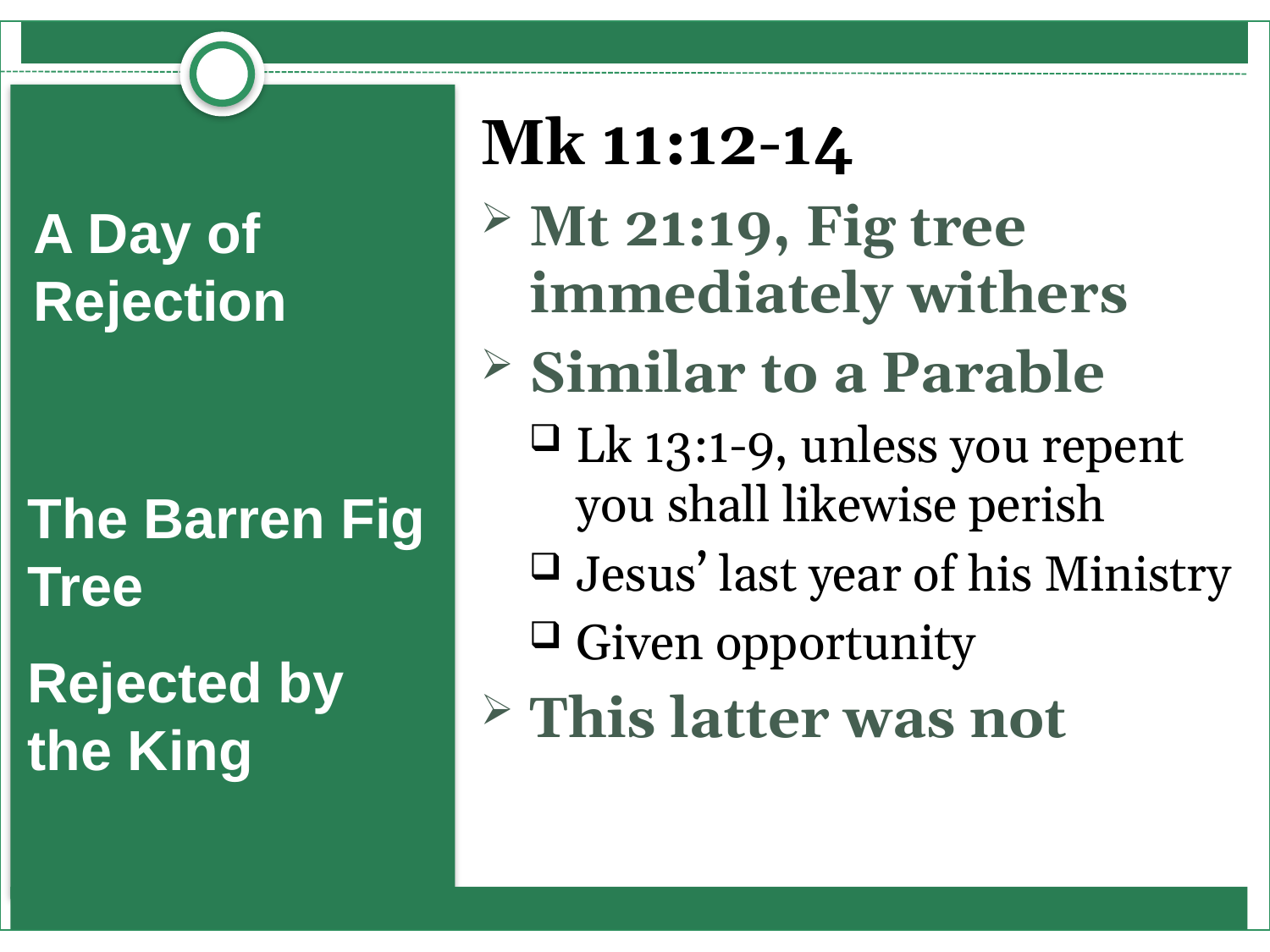

Mk 11:12-14
Mt 21:19, Fig tree immediately withers
Similar to a Parable
Lk 13:1-9, unless you repent you shall likewise perish
Jesus’ last year of his Ministry
Given opportunity
This latter was not
# A Day of Rejection
The Barren Fig Tree
Rejected by the King